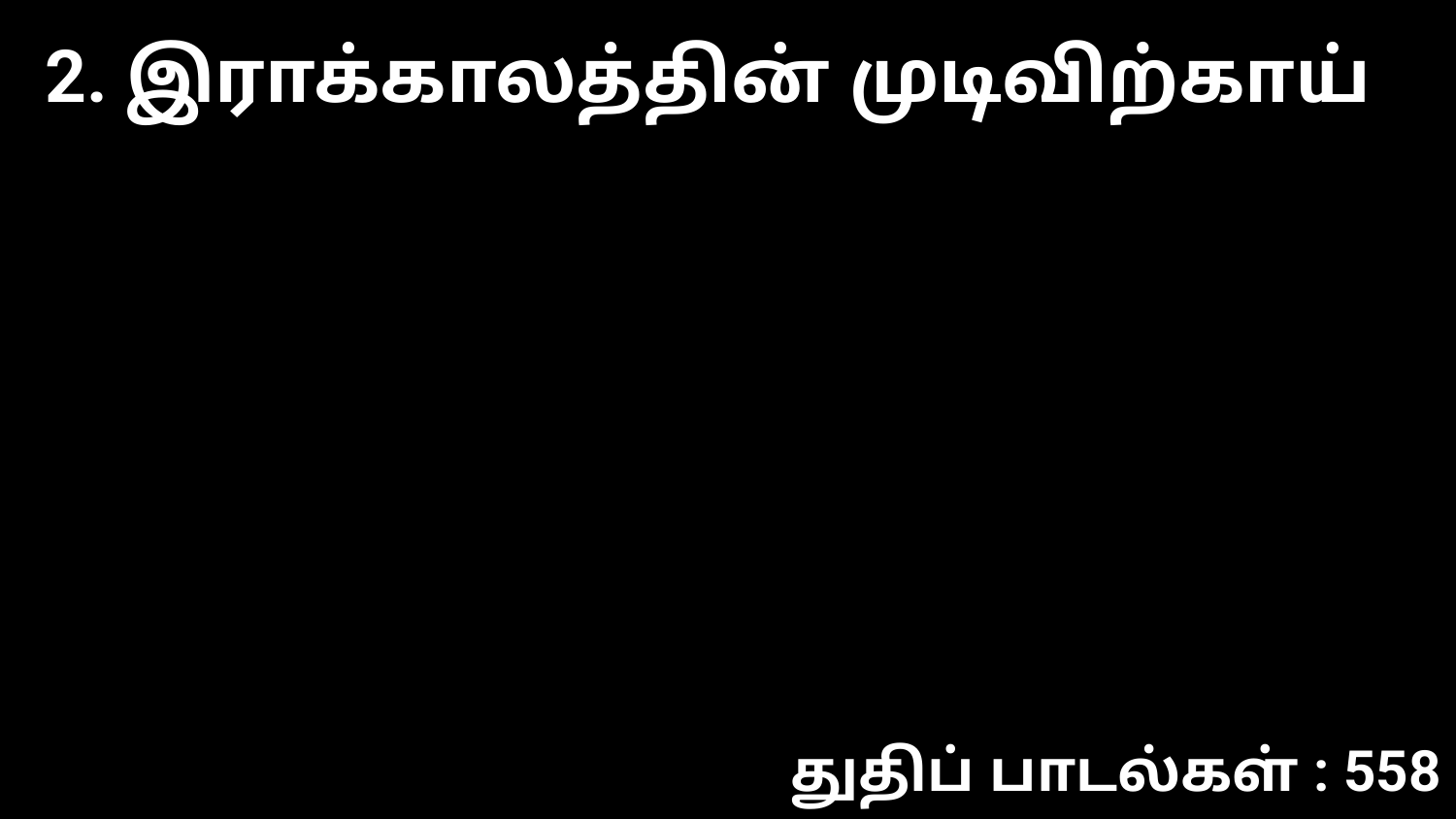

2. இராக்காலத்தின் முடிவிற்காய்
துதிப் பாடல்கள் : 558